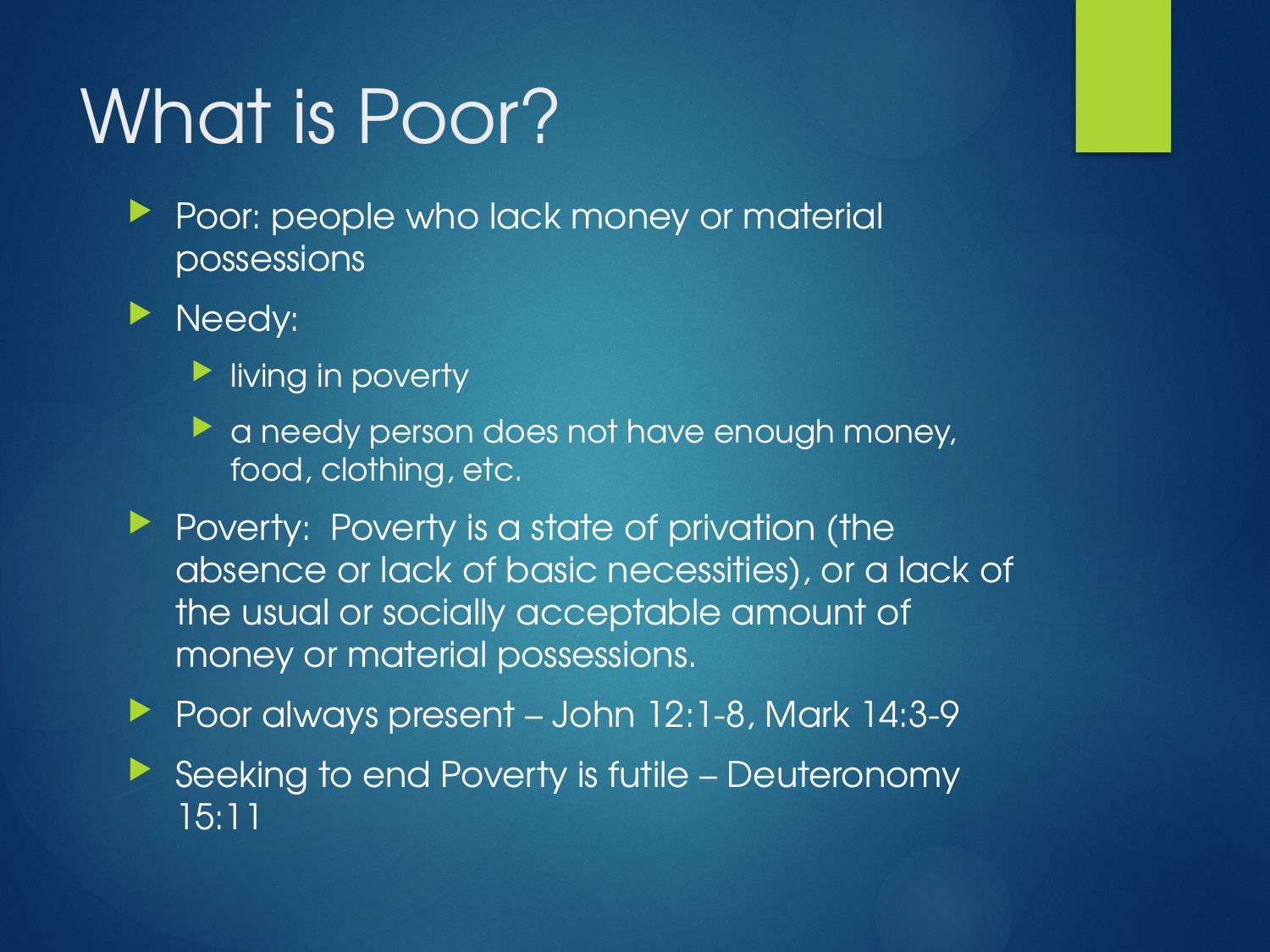

# What is Poor?
Poor: people who lack money or material possessions
Needy:
living in poverty
a needy person does not have enough money, food, clothing, etc.
Poverty:  Poverty is a state of privation (the absence or lack of basic necessities), or a lack of the usual or socially acceptable amount of money or material possessions.
Poor always present – John 12:1-8, Mark 14:3-9
Seeking to end Poverty is futile – Deuteronomy 15:11